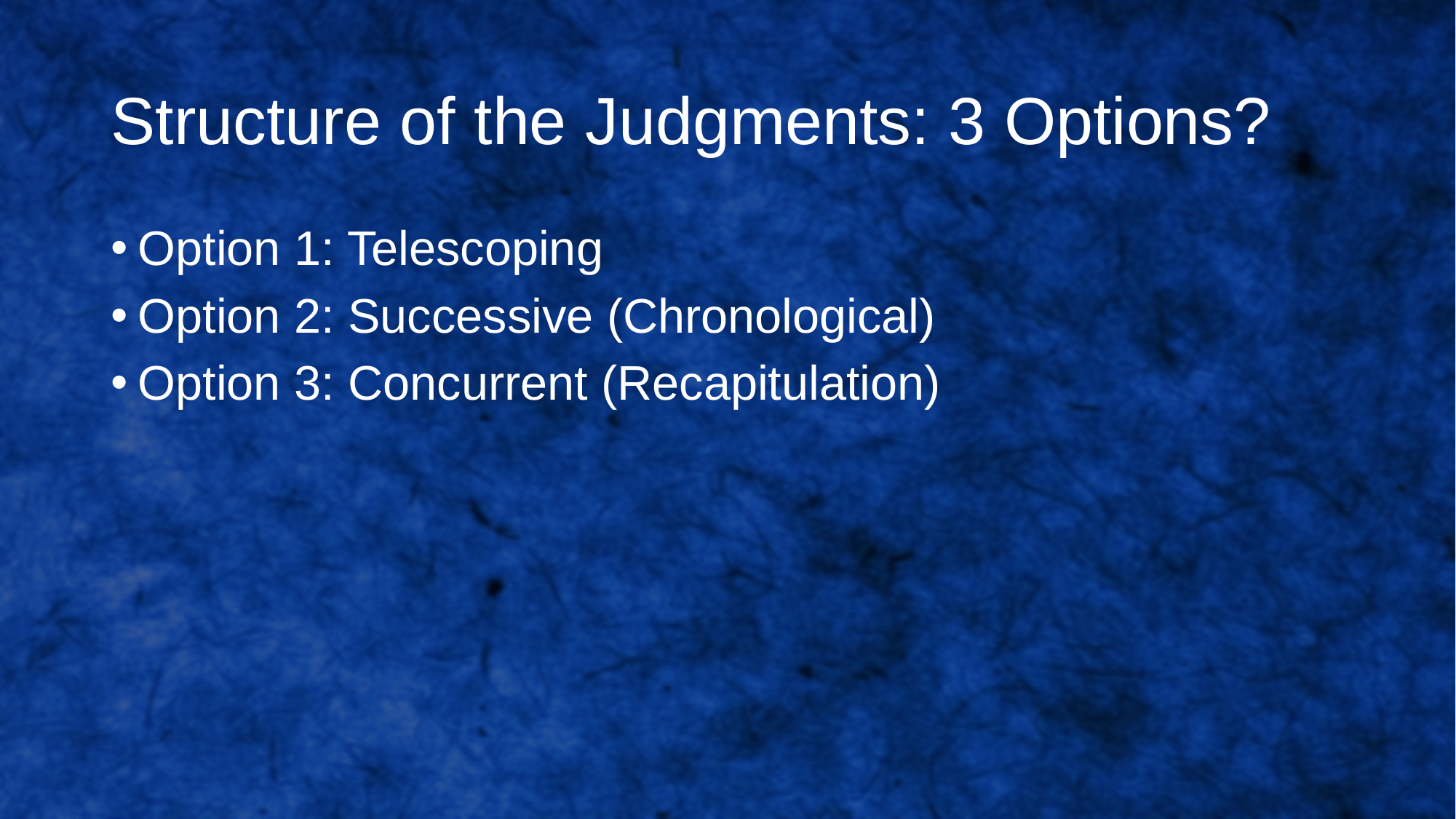

# Structure of the Judgments: 3 Options?
Option 1: Telescoping
Option 2: Successive (Chronological)
Option 3: Concurrent (Recapitulation)